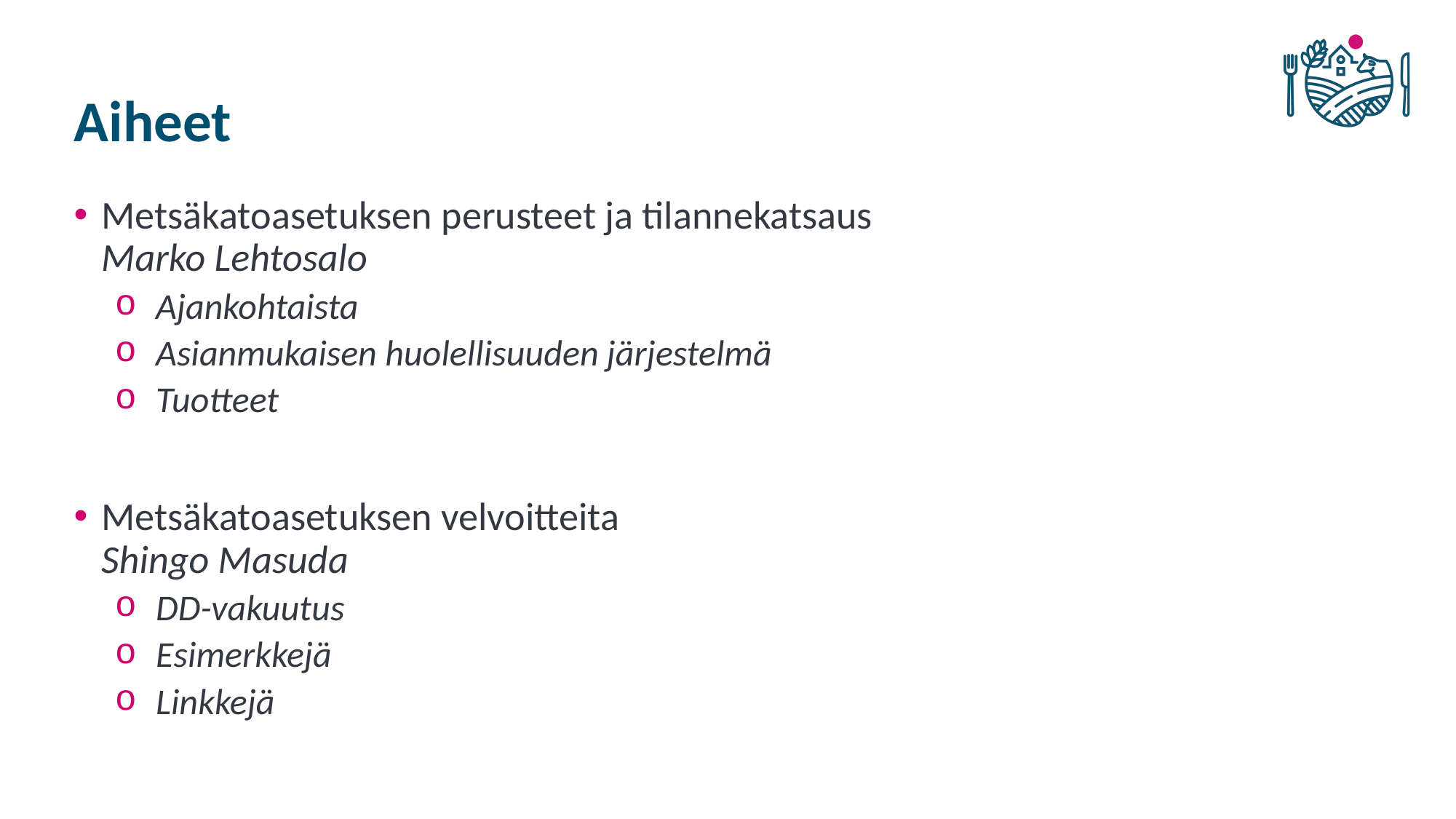

# Aiheet
Metsäkatoasetuksen perusteet ja tilannekatsaus
Marko Lehtosalo
Ajankohtaista
Asianmukaisen huolellisuuden järjestelmä
Tuotteet

Metsäkatoasetuksen velvoitteita
Shingo Masuda
DD-vakuutus
Esimerkkejä
Linkkejä